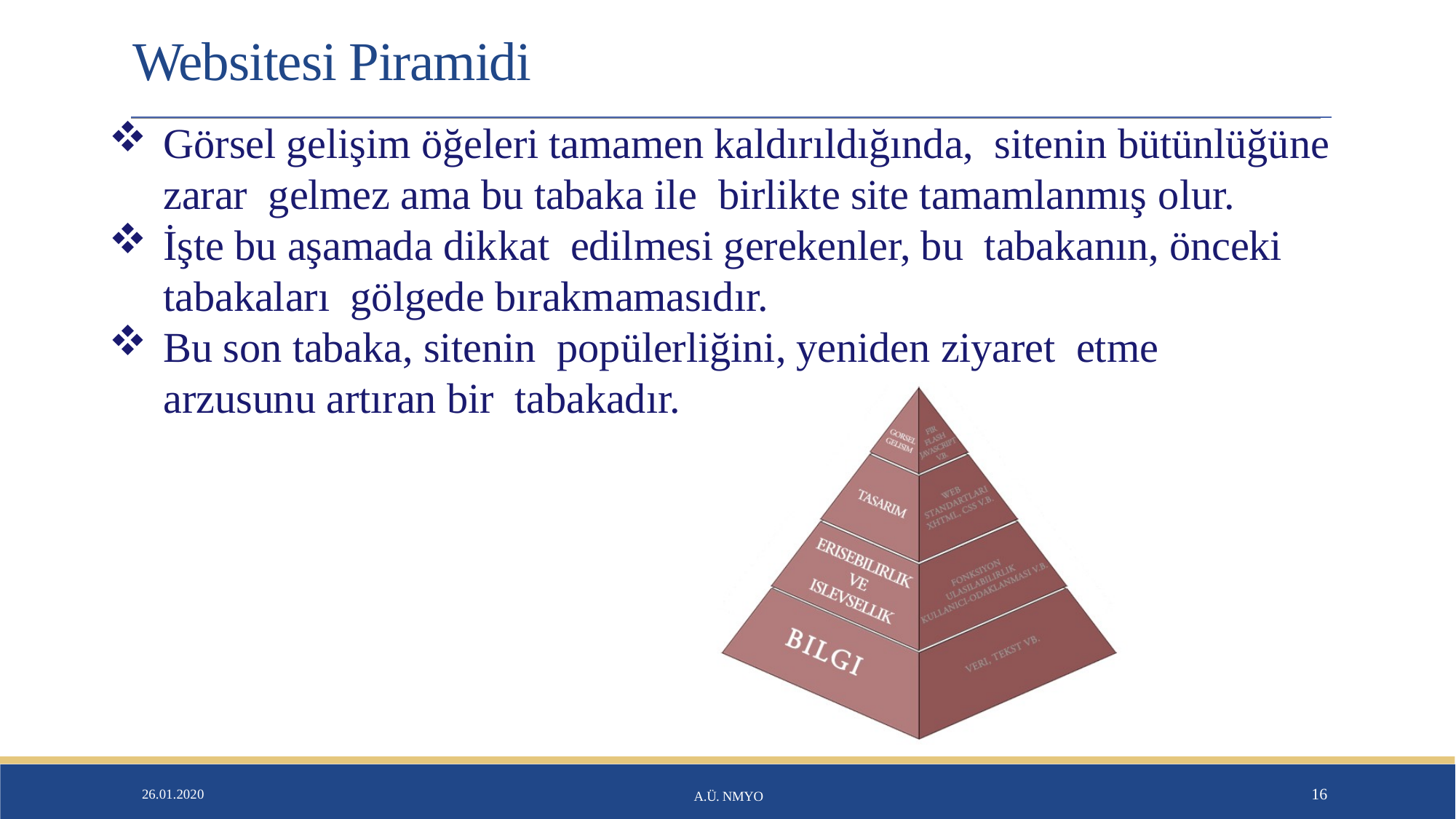

# Websitesi Piramidi
Görsel gelişim öğeleri tamamen kaldırıldığında,  sitenin bütünlüğüne zarar  gelmez ama bu tabaka ile  birlikte site tamamlanmış olur.
İşte bu aşamada dikkat  edilmesi gerekenler, bu  tabakanın, önceki tabakaları  gölgede bırakmamasıdır.
Bu son tabaka, sitenin  popülerliğini, yeniden ziyaret  etme arzusunu artıran bir  tabakadır.

26.01.2020
A.Ü. NMYO
16